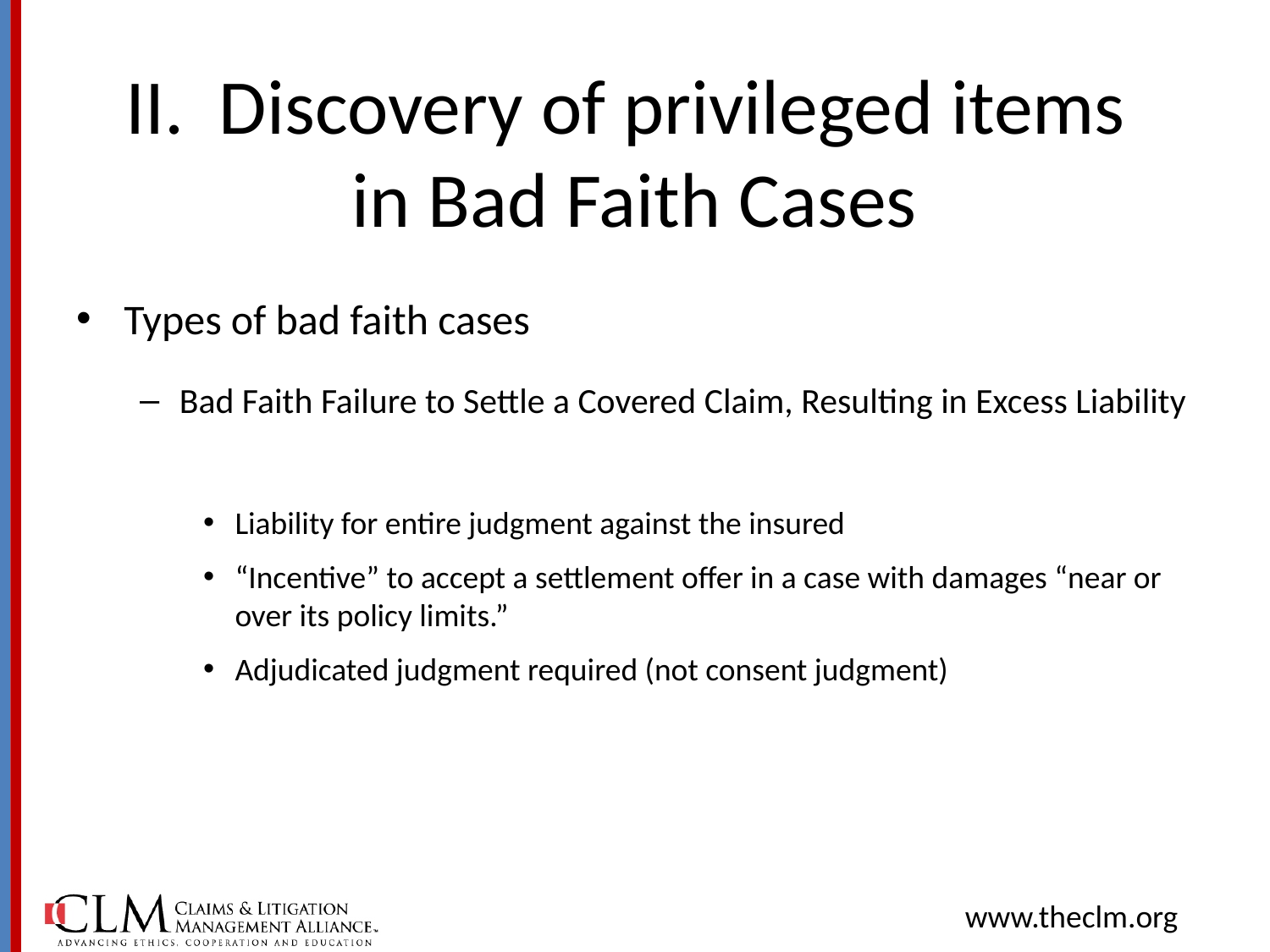

# II.  Discovery of privileged items in Bad Faith Cases
Types of bad faith cases

Bad Faith Failure to Settle a Covered Claim, Resulting in Excess Liability

Liability for entire judgment against the insured
“Incentive” to accept a settlement offer in a case with damages “near or over its policy limits.”
Adjudicated judgment required (not consent judgment)